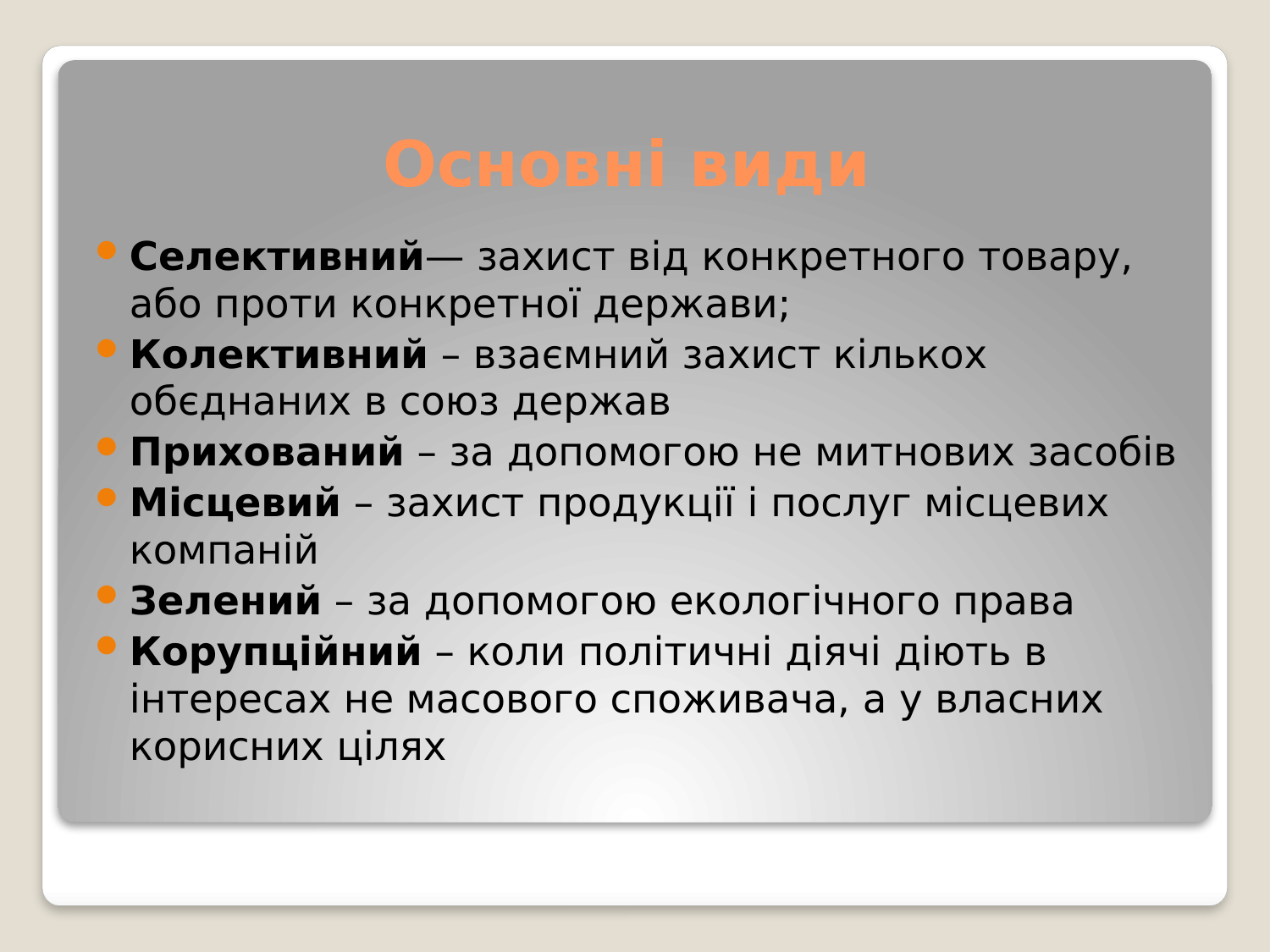

# Основні види
Селективний— захист від конкретного товару, або проти конкретної держави;
Колективний – взаємний захист кількох обєднаних в союз держав
Прихований – за допомогою не митнових засобів
Місцевий – захист продукції і послуг місцевих компаній
Зелений – за допомогою екологічного права
Корупційний – коли політичні діячі діють в інтересах не масового споживача, а у власних корисних цілях